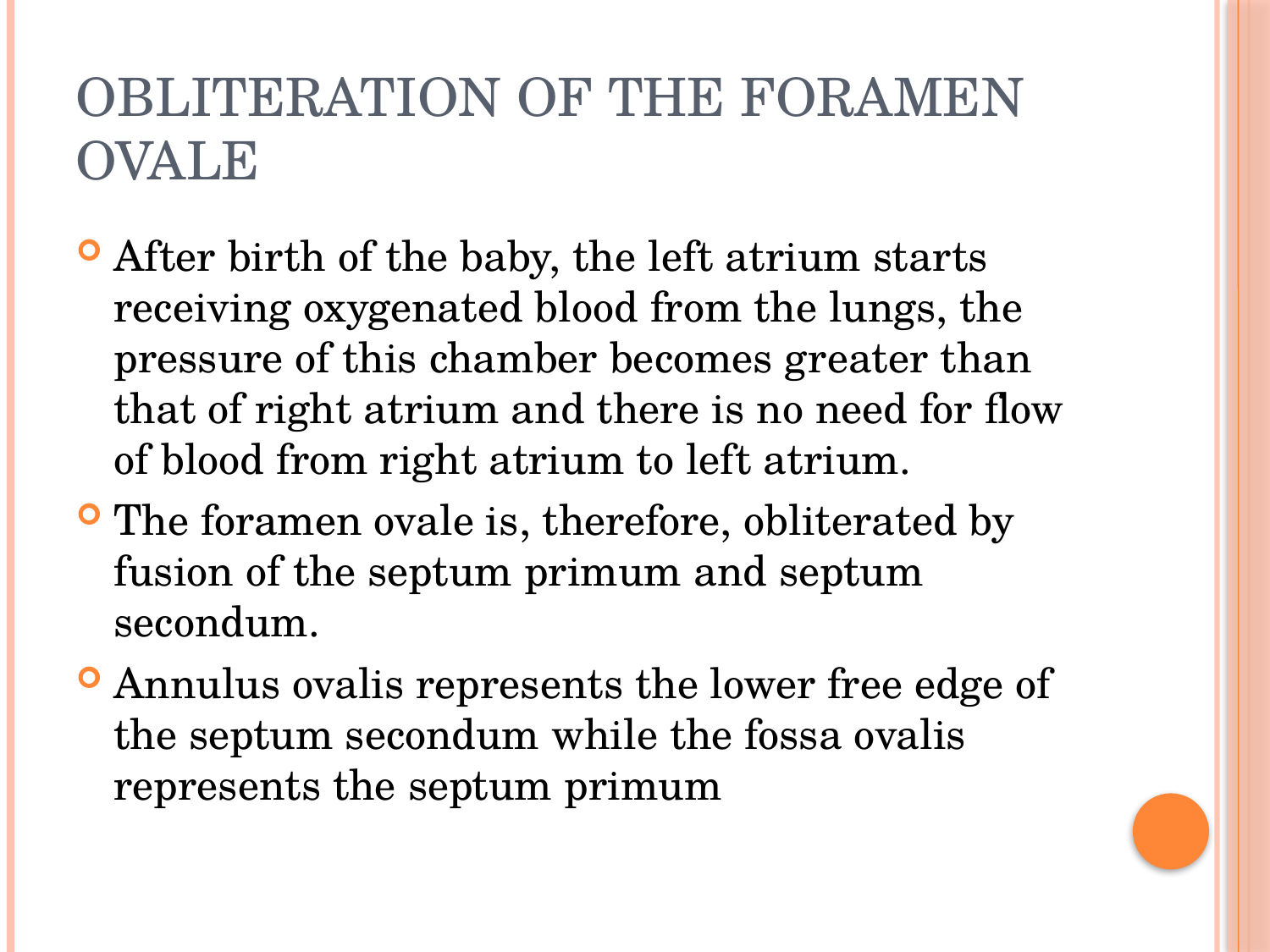

# Obliteration of the foramen ovale
After birth of the baby, the left atrium starts receiving oxygenated blood from the lungs, the pressure of this chamber becomes greater than that of right atrium and there is no need for flow of blood from right atrium to left atrium.
The foramen ovale is, therefore, obliterated by fusion of the septum primum and septum secondum.
Annulus ovalis represents the lower free edge of the septum secondum while the fossa ovalis represents the septum primum